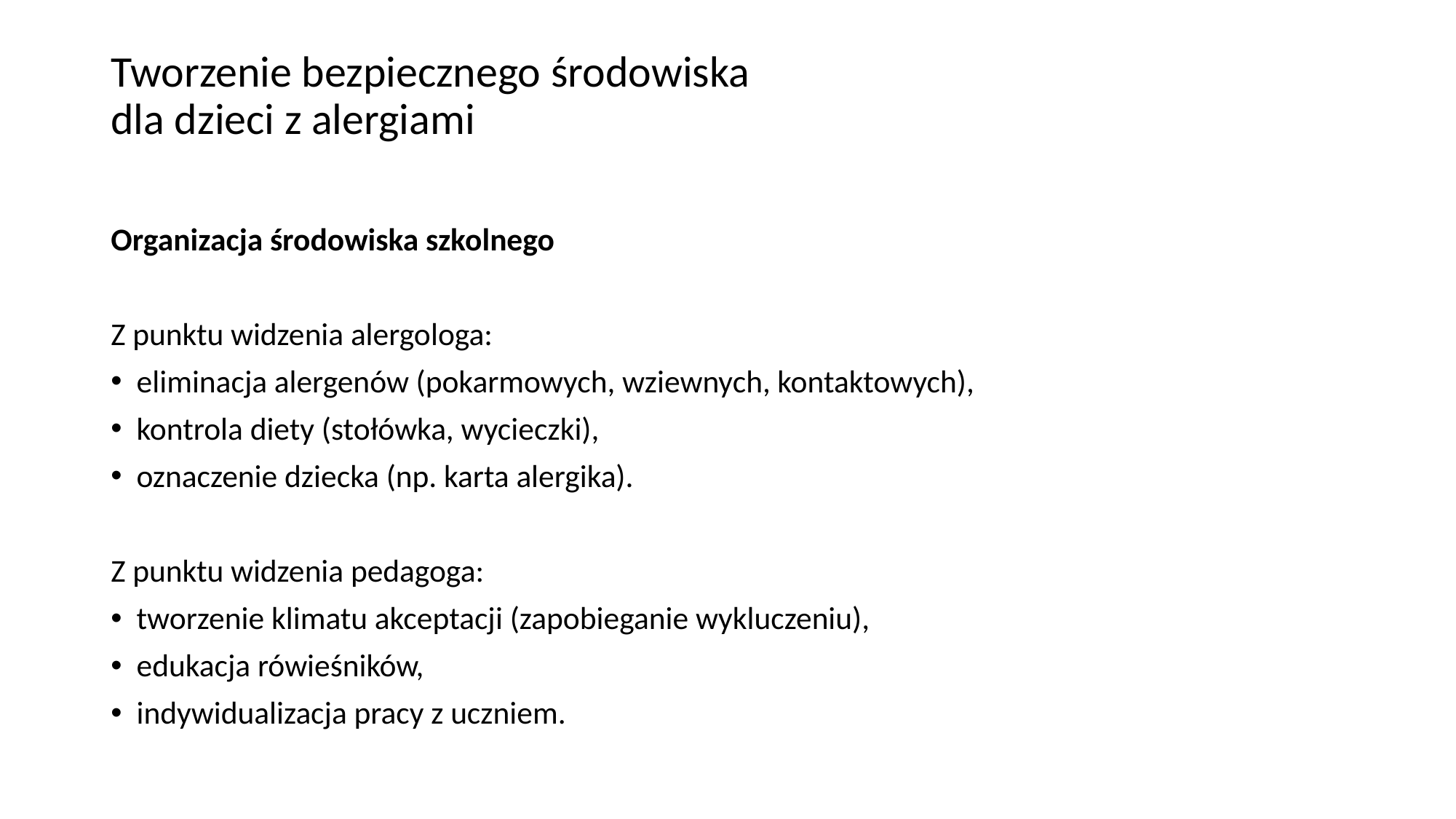

# Tworzenie bezpiecznego środowiska dla dzieci z alergiami
Organizacja środowiska szkolnego

Z punktu widzenia alergologa:
eliminacja alergenów (pokarmowych, wziewnych, kontaktowych),
kontrola diety (stołówka, wycieczki),
oznaczenie dziecka (np. karta alergika).

Z punktu widzenia pedagoga:
tworzenie klimatu akceptacji (zapobieganie wykluczeniu),
edukacja rówieśników,
indywidualizacja pracy z uczniem.